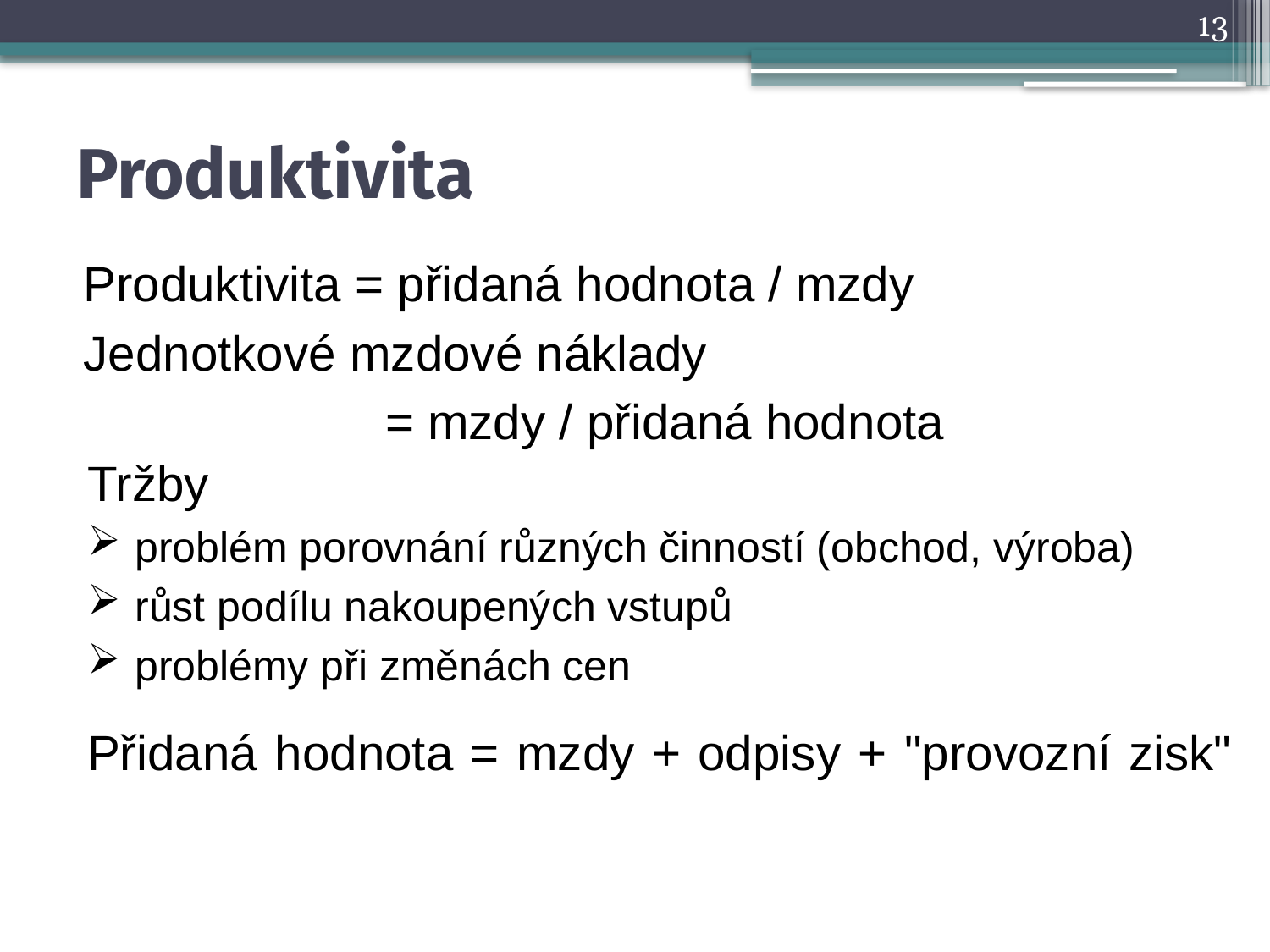

13
# Produktivita
Produktivita = přidaná hodnota / mzdy
Jednotkové mzdové náklady
			= mzdy / přidaná hodnota
Tržby
problém porovnání různých činností (obchod, výroba)
růst podílu nakoupených vstupů
problémy při změnách cen
Přidaná hodnota = mzdy + odpisy + "provozní zisk"